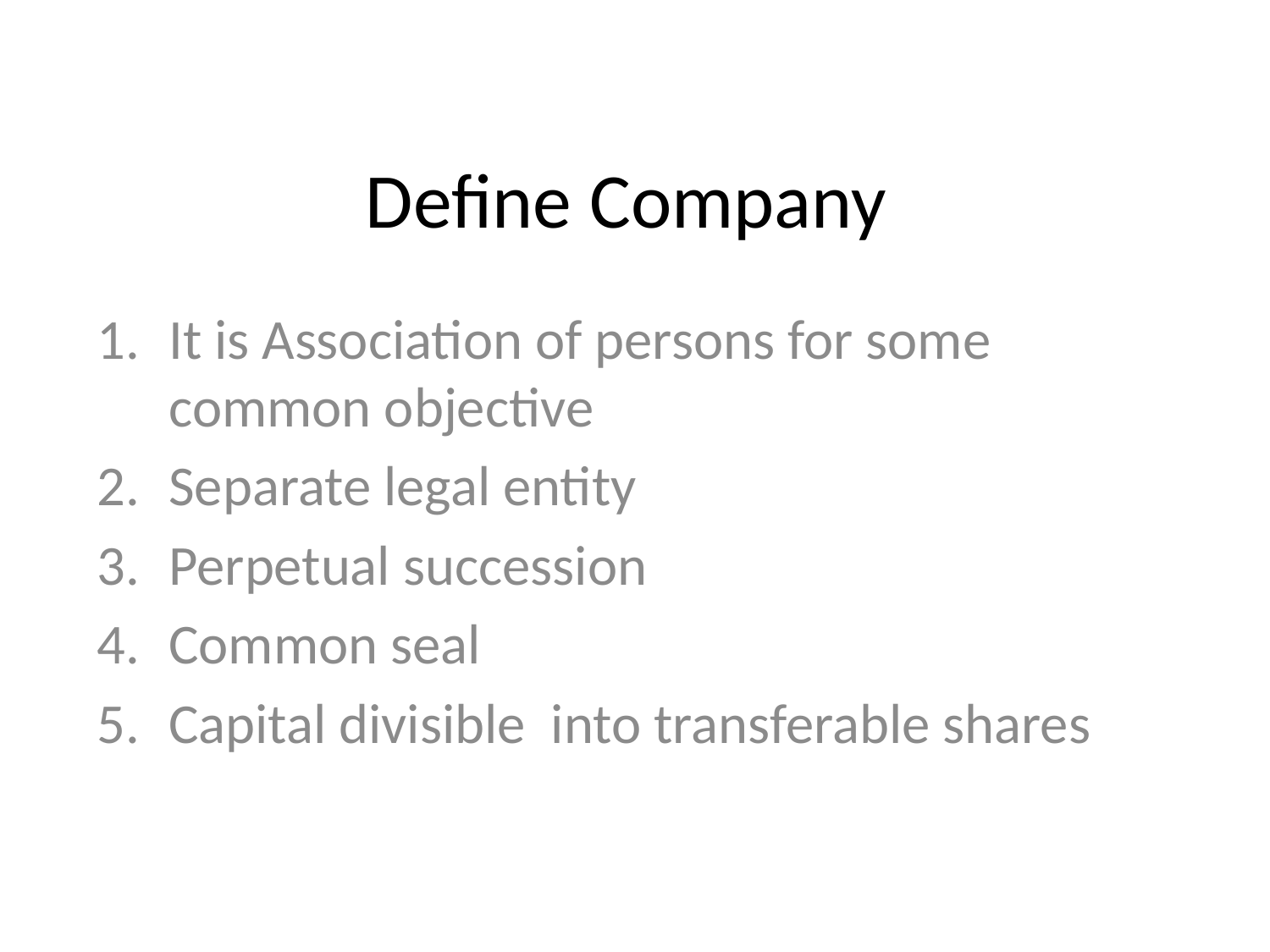

# Define Company
It is Association of persons for some common objective
Separate legal entity
Perpetual succession
Common seal
Capital divisible  into transferable shares